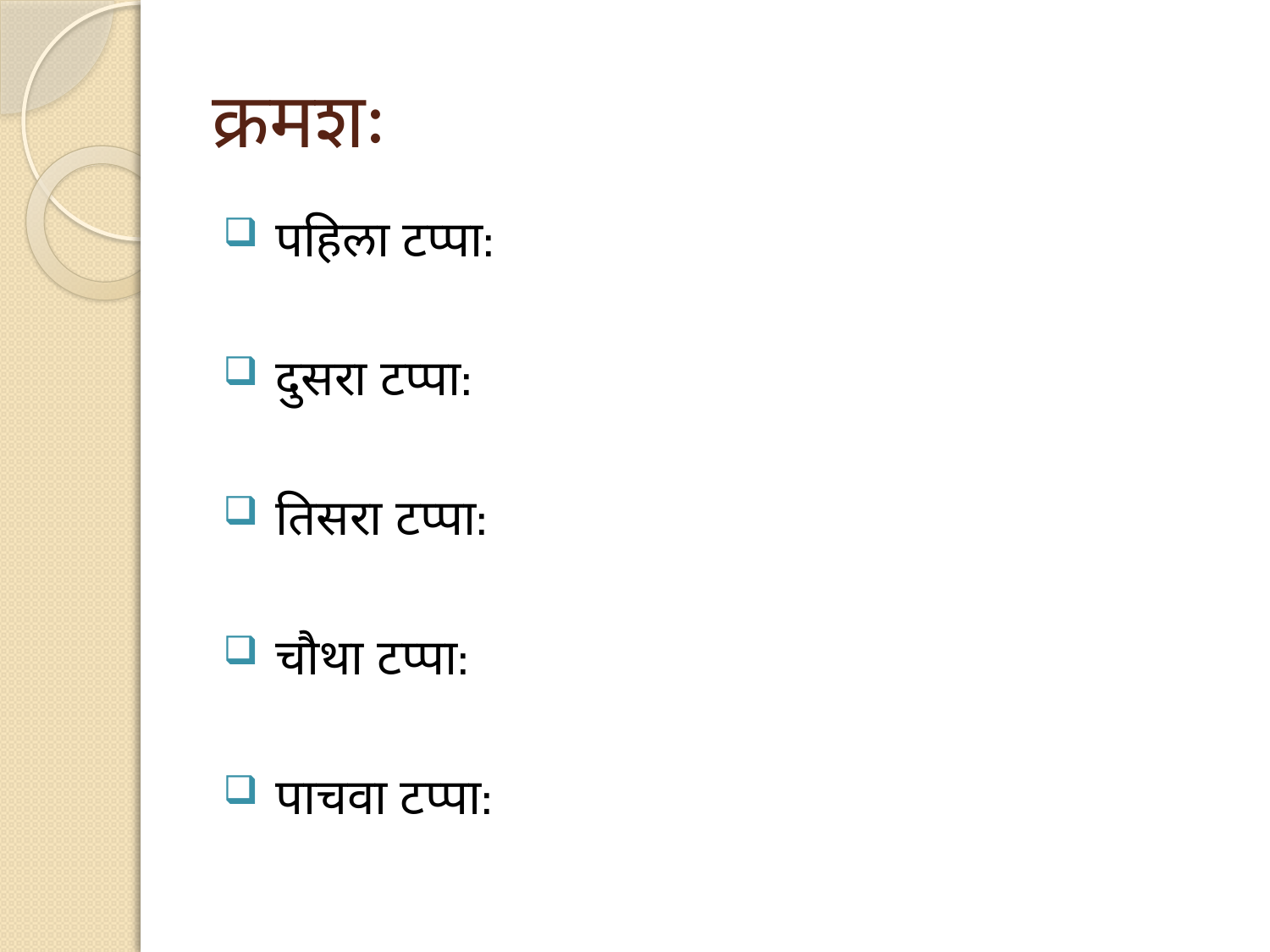

# क्रमशः
 पहिला टप्पा:

 दुसरा टप्पा:

 तिसरा टप्पा:

 चौथा टप्पा:

 पाचवा टप्पा: